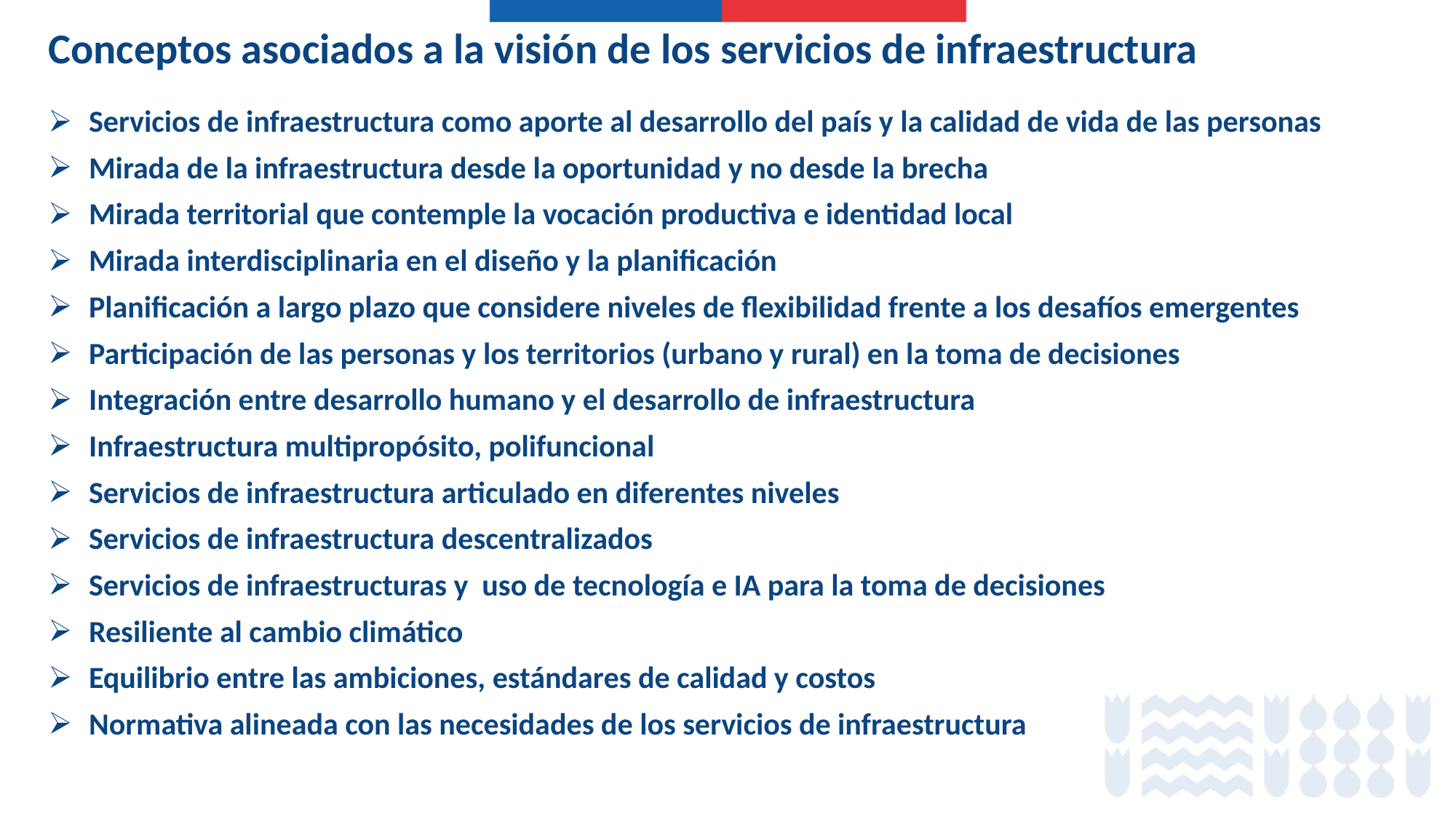

Conceptos asociados a la visión de los servicios de infraestructura

Servicios de infraestructura como aporte al desarrollo del país y la calidad de vida de las personas
Mirada de la infraestructura desde la oportunidad y no desde la brecha
Mirada territorial que contemple la vocación productiva e identidad local
Mirada interdisciplinaria en el diseño y la planificación
Planificación a largo plazo que considere niveles de flexibilidad frente a los desafíos emergentes
Participación de las personas y los territorios (urbano y rural) en la toma de decisiones
Integración entre desarrollo humano y el desarrollo de infraestructura
Infraestructura multipropósito, polifuncional
Servicios de infraestructura articulado en diferentes niveles
Servicios de infraestructura descentralizados
Servicios de infraestructuras y  uso de tecnología e IA para la toma de decisiones
Resiliente al cambio climático
Equilibrio entre las ambiciones, estándares de calidad y costos
Normativa alineada con las necesidades de los servicios de infraestructura